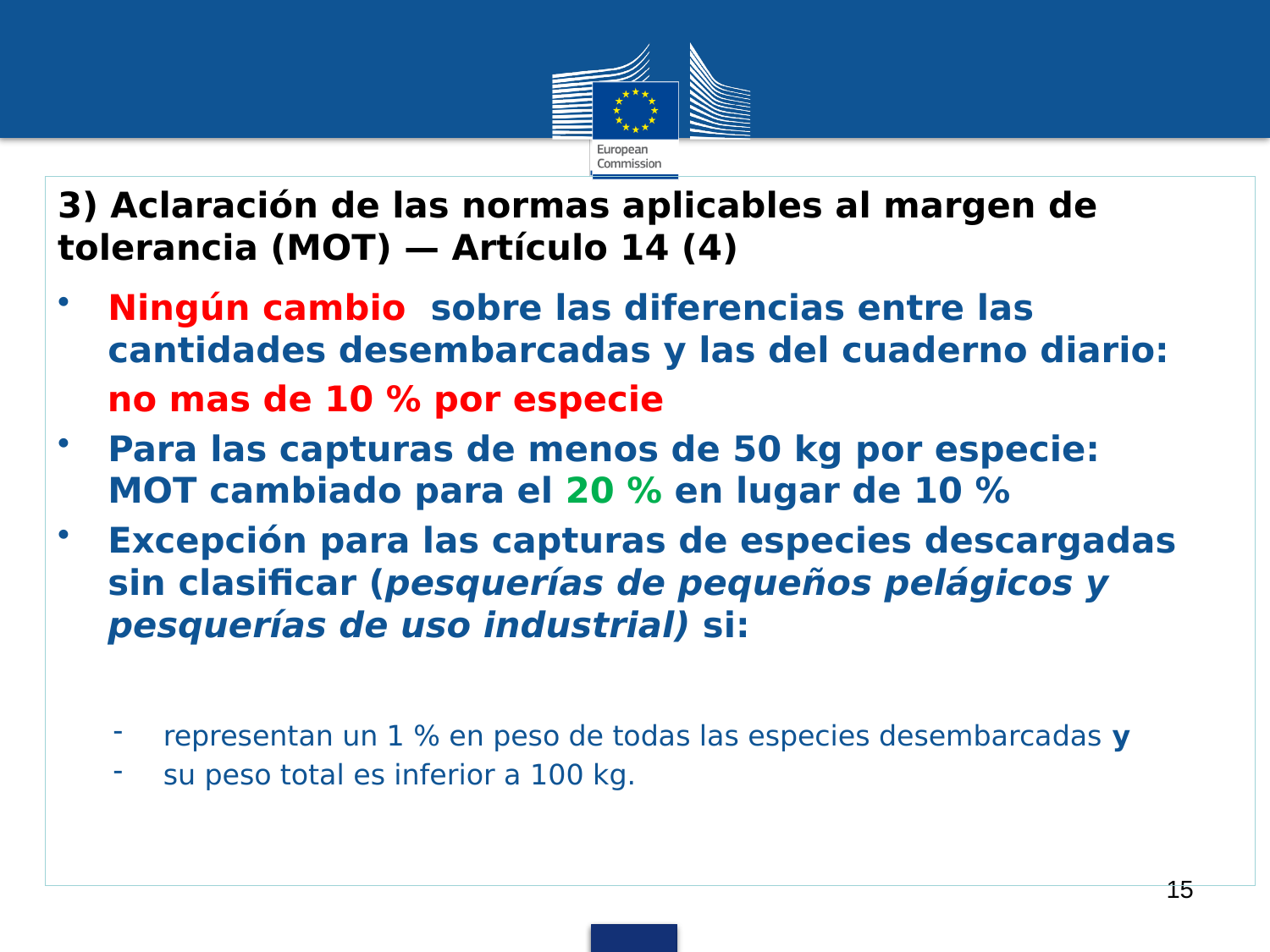

3) Aclaración de las normas aplicables al margen de tolerancia (MOT) — Artículo 14 (4)
Ningún cambio  sobre las diferencias entre las cantidades desembarcadas y las del cuaderno diario:
no mas de 10 % por especie
Para las capturas de menos de 50 kg por especie:
MOT cambiado para el 20 % en lugar de 10 %
Excepción para las capturas de especies descargadas  sin clasificar (pesquerías de pequeños pelágicos y pesquerías de uso industrial) si:

representan un 1 % en peso de todas las especies desembarcadas y
su peso total es inferior a 100 kg.
15